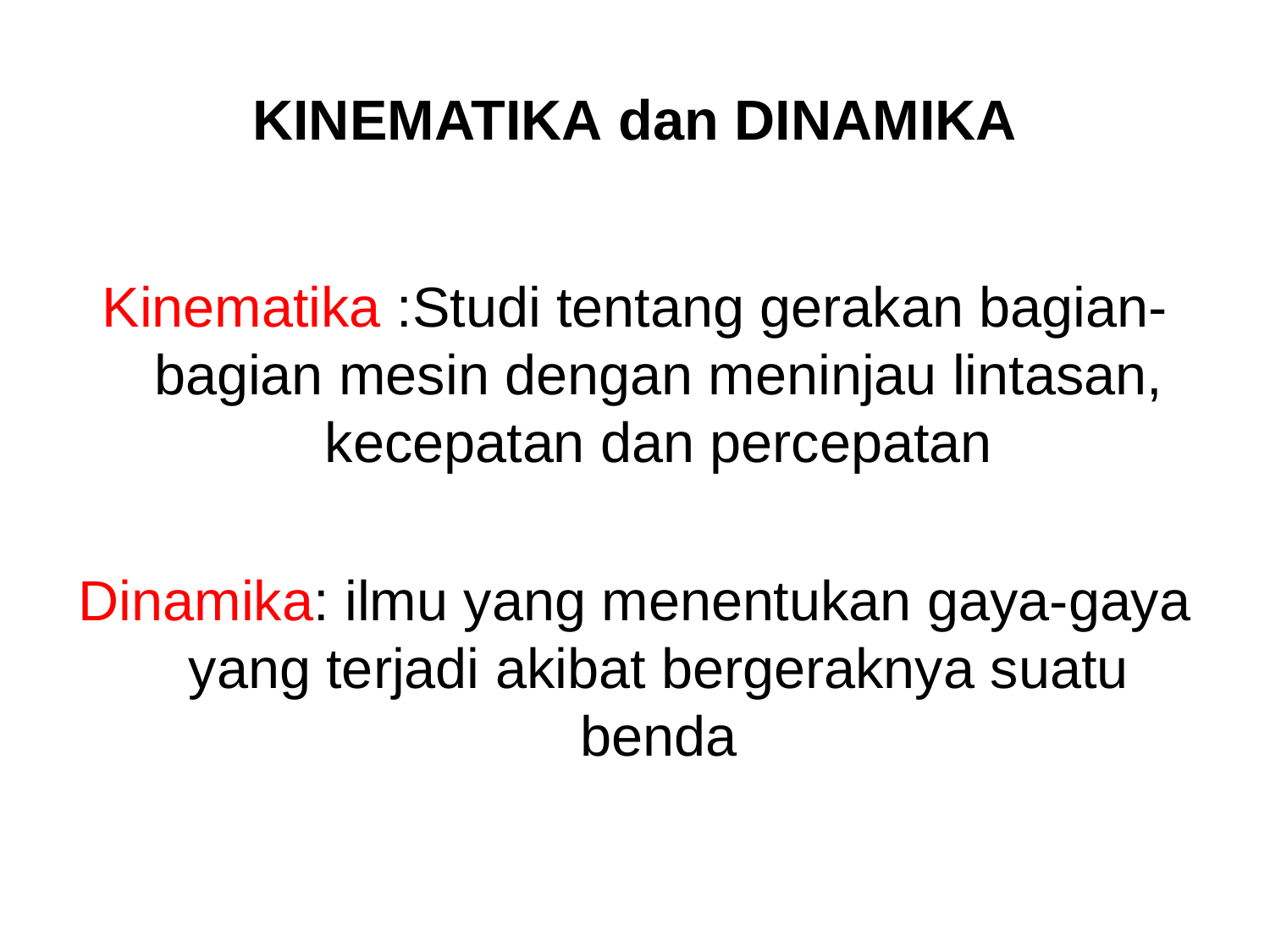

# KINEMATIKA dan DINAMIKA
Kinematika :Studi tentang gerakan bagian-bagian mesin dengan meninjau lintasan, kecepatan dan percepatan

Dinamika: ilmu yang menentukan gaya-gaya yang terjadi akibat bergeraknya suatu benda